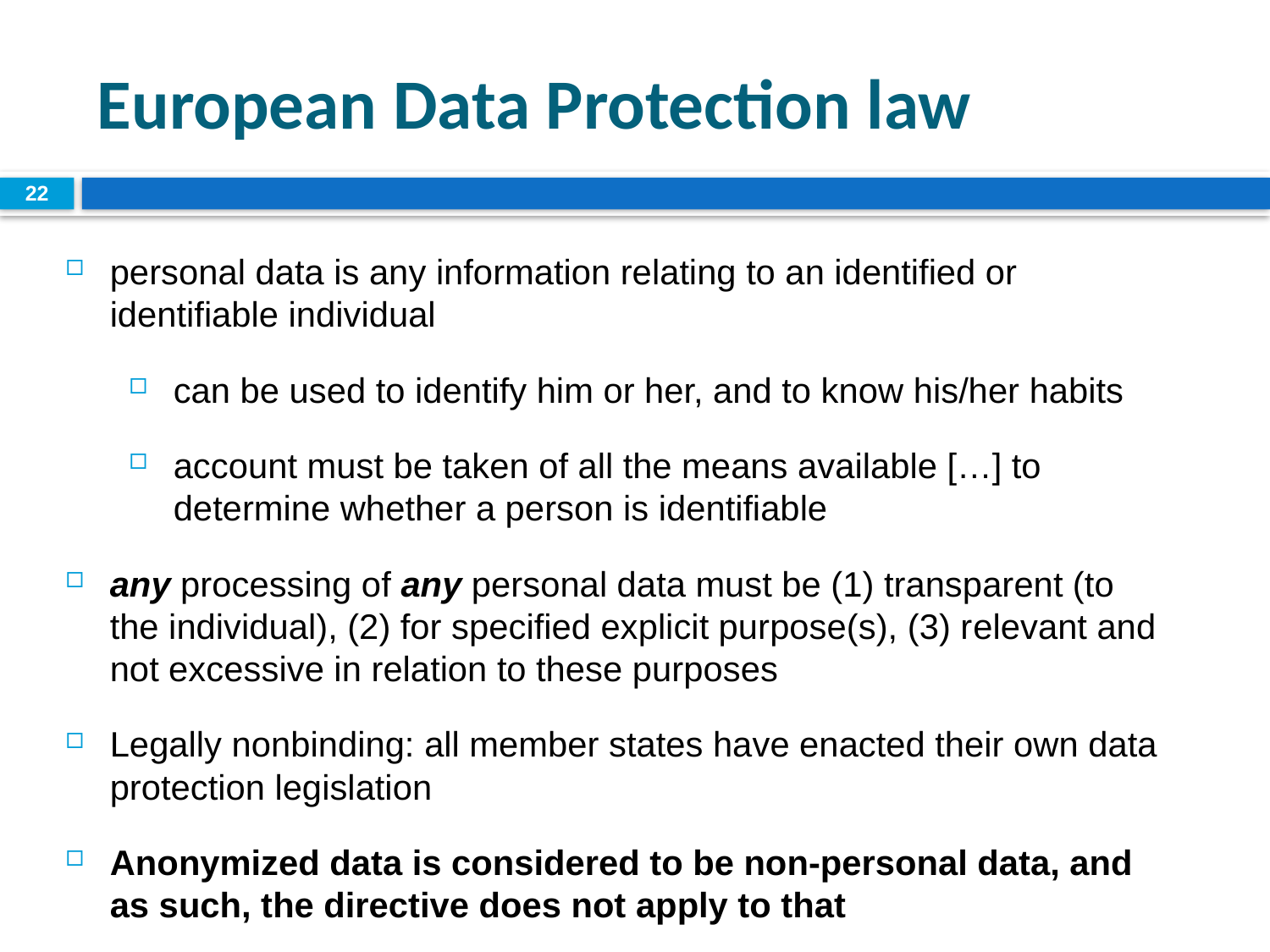

# European Data Protection law
22
personal data is any information relating to an identified or identifiable individual
can be used to identify him or her, and to know his/her habits
account must be taken of all the means available […] to determine whether a person is identifiable
any processing of any personal data must be (1) transparent (to the individual), (2) for specified explicit purpose(s), (3) relevant and not excessive in relation to these purposes
Legally nonbinding: all member states have enacted their own data protection legislation
Anonymized data is considered to be non-personal data, and as such, the directive does not apply to that